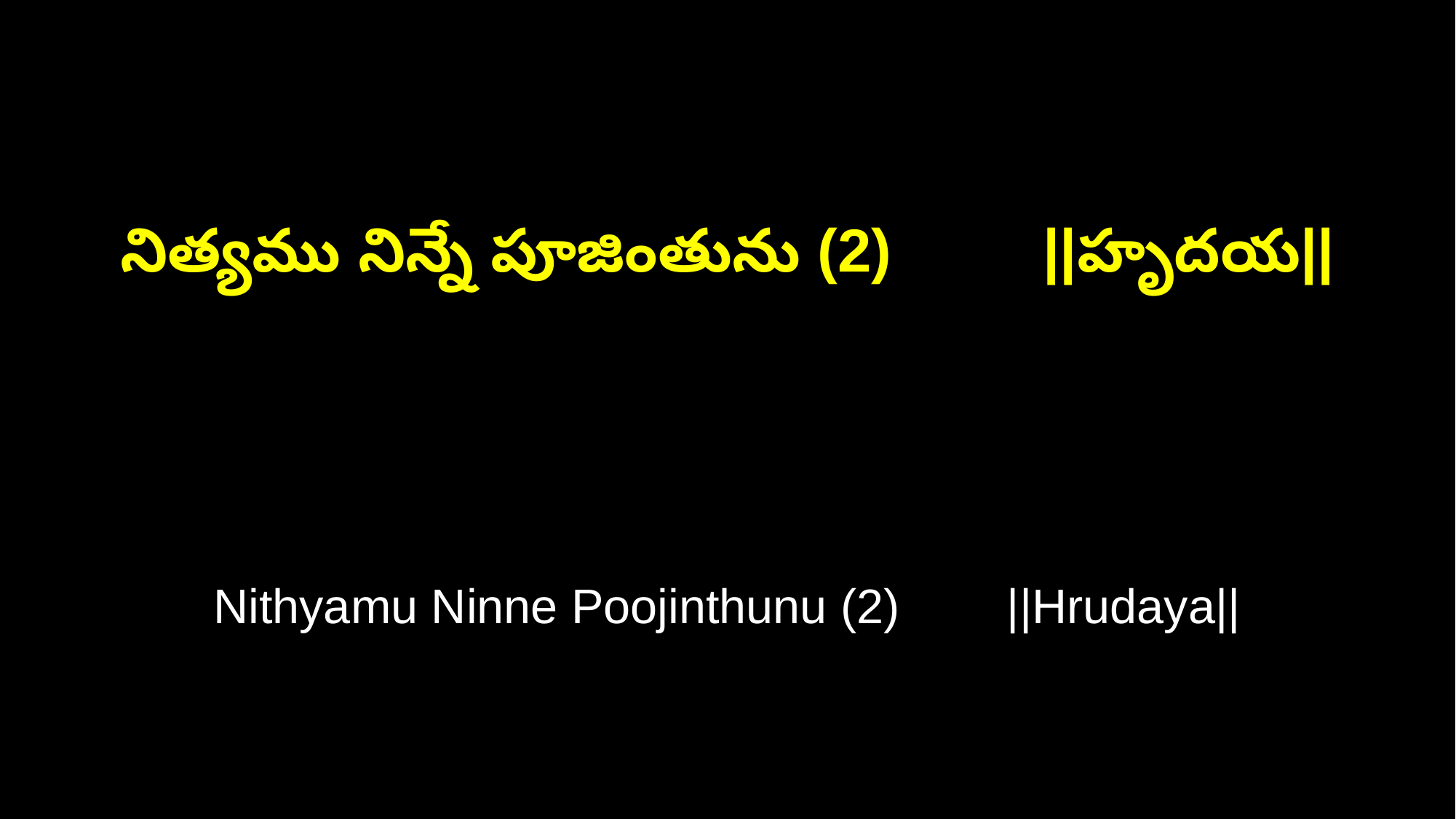

నిత్యము నిన్నే పూజింతును (2)         ||హృదయ||
Nithyamu Ninne Poojinthunu (2)        ||Hrudaya||